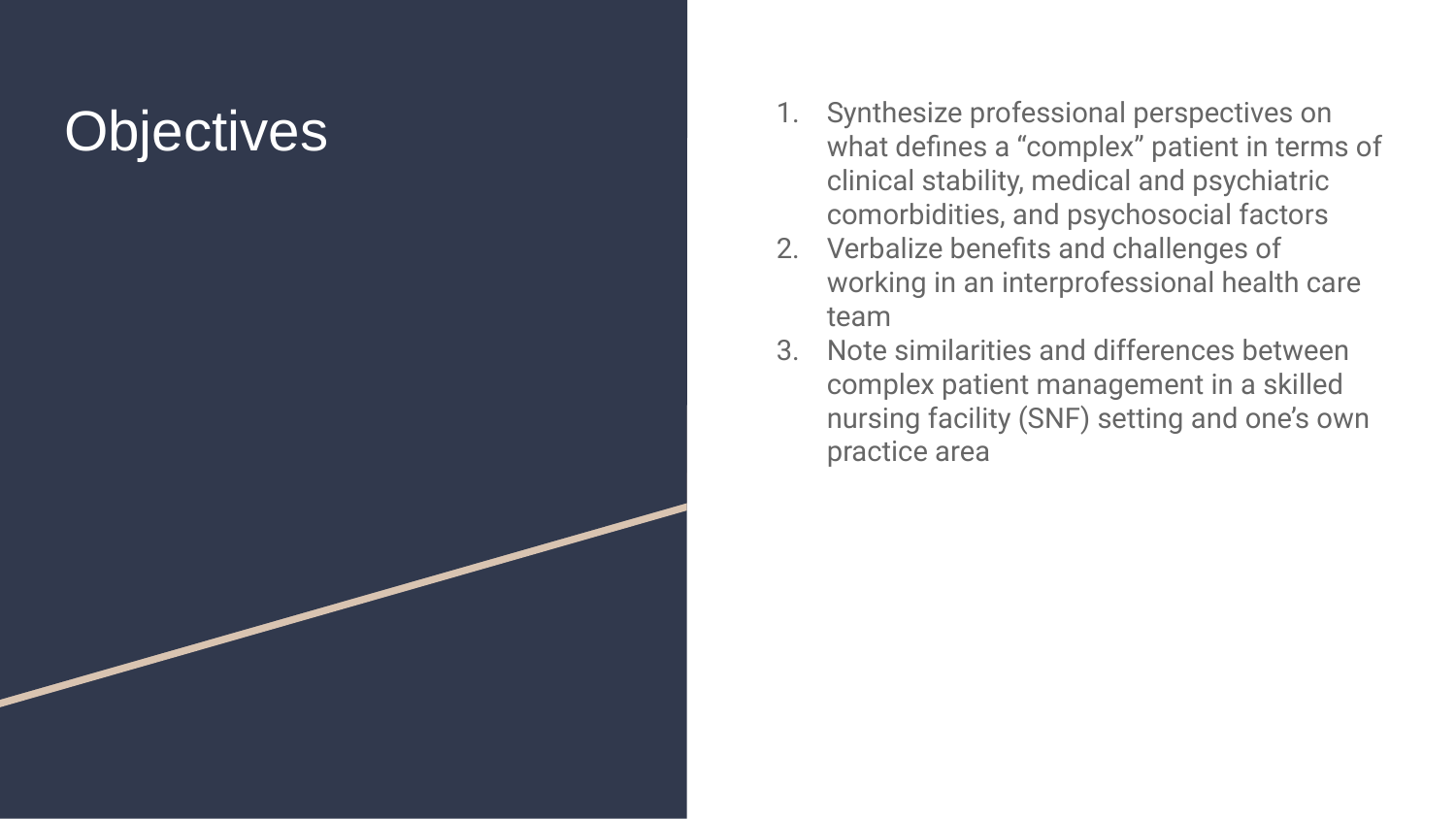

# Objectives
Synthesize professional perspectives on what defines a “complex” patient in terms of clinical stability, medical and psychiatric comorbidities, and psychosocial factors
Verbalize benefits and challenges of working in an interprofessional health care team
Note similarities and differences between complex patient management in a skilled nursing facility (SNF) setting and one’s own practice area